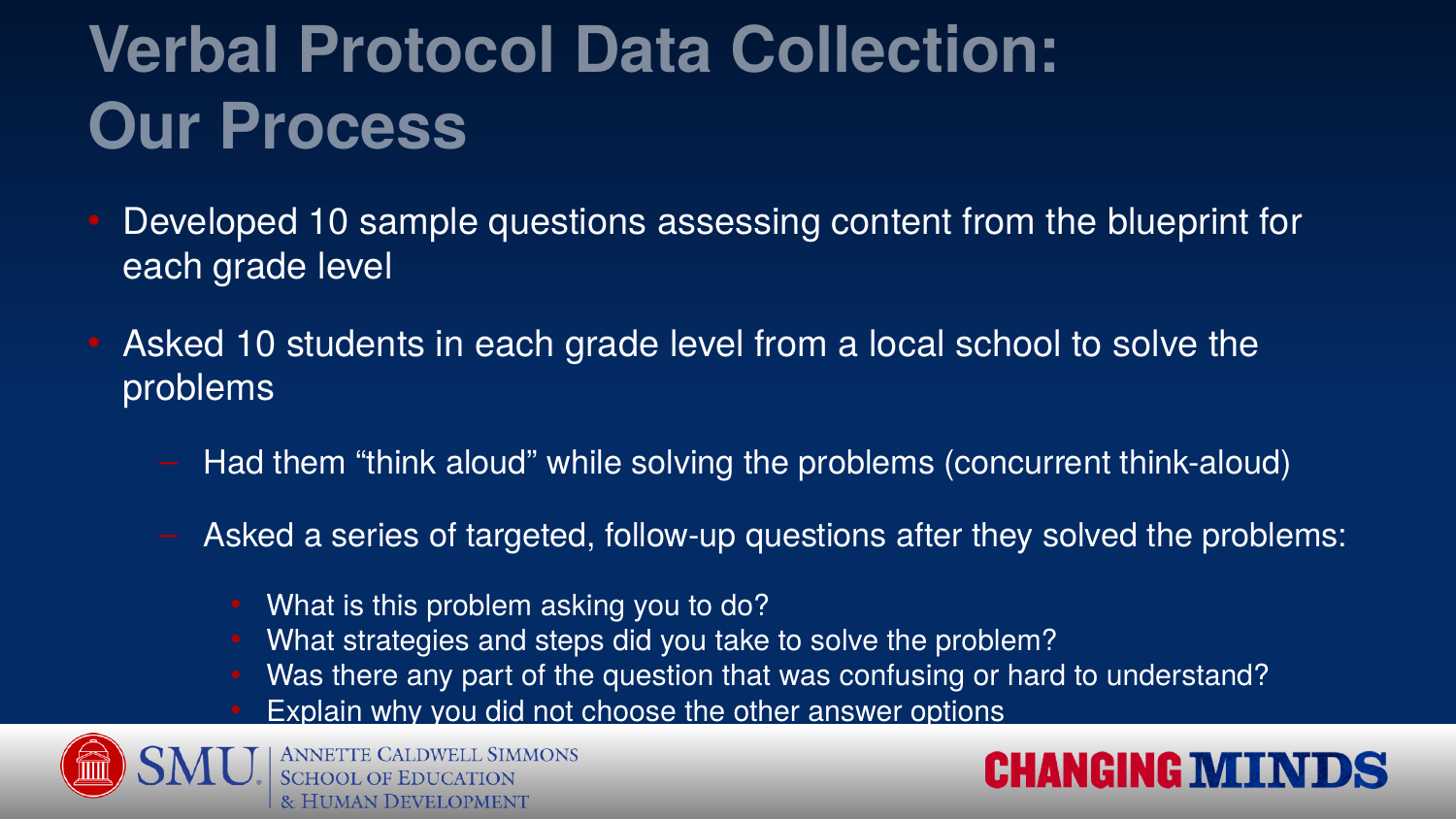

# Verbal Protocol Data Collection: Our Process
Developed 10 sample questions assessing content from the blueprint for each grade level
Asked 10 students in each grade level from a local school to solve the problems
Had them “think aloud” while solving the problems (concurrent think-aloud)
Asked a series of targeted, follow-up questions after they solved the problems:
What is this problem asking you to do?
What strategies and steps did you take to solve the problem?
Was there any part of the question that was confusing or hard to understand?
Explain why you did not choose the other answer options